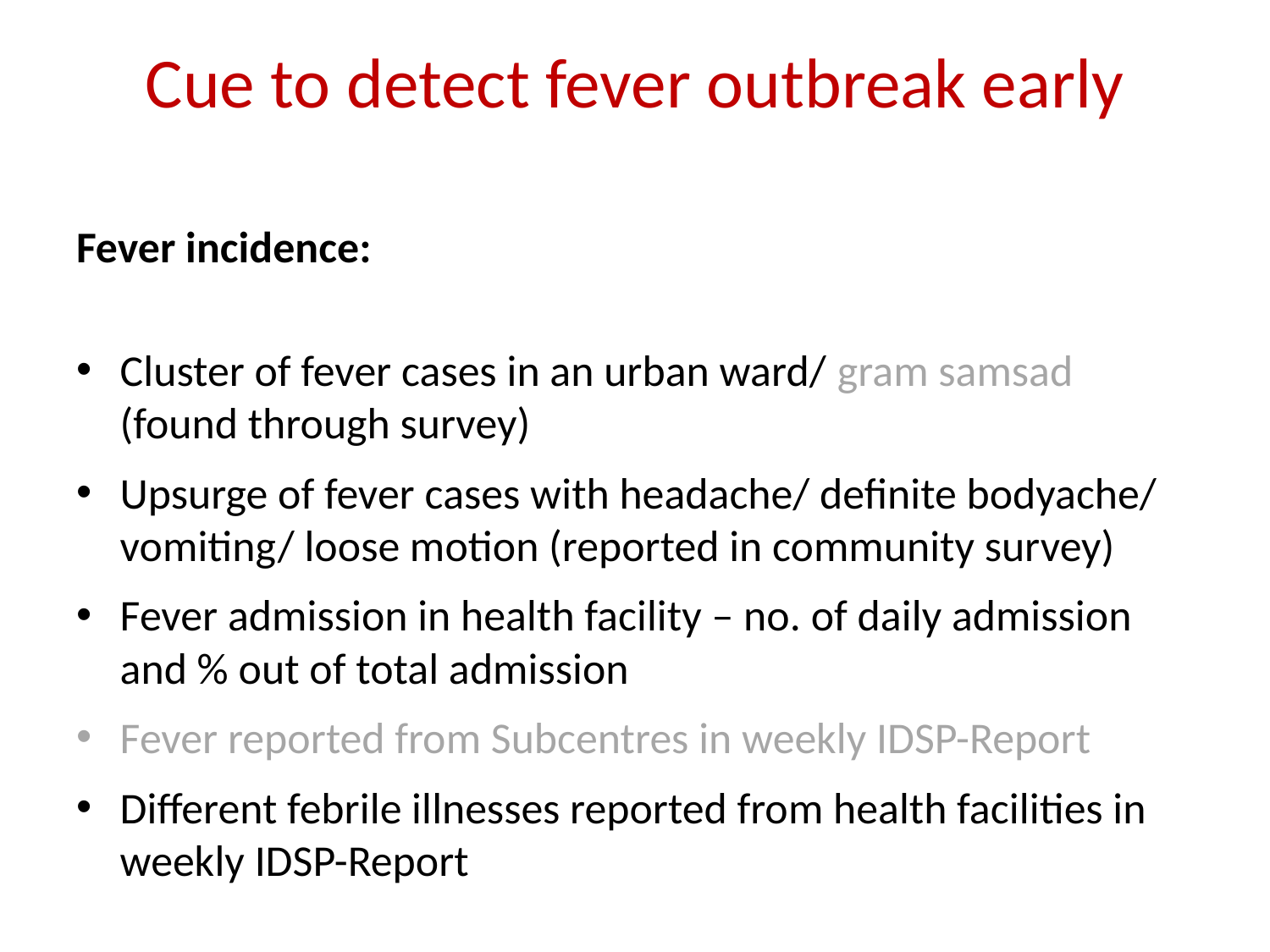

# Cue to detect fever outbreak early
Fever incidence:

Cluster of fever cases in an urban ward/ gram samsad (found through survey)
Upsurge of fever cases with headache/ definite bodyache/ vomiting/ loose motion (reported in community survey)
Fever admission in health facility – no. of daily admission and % out of total admission
Fever reported from Subcentres in weekly IDSP-Report
Different febrile illnesses reported from health facilities in weekly IDSP-Report